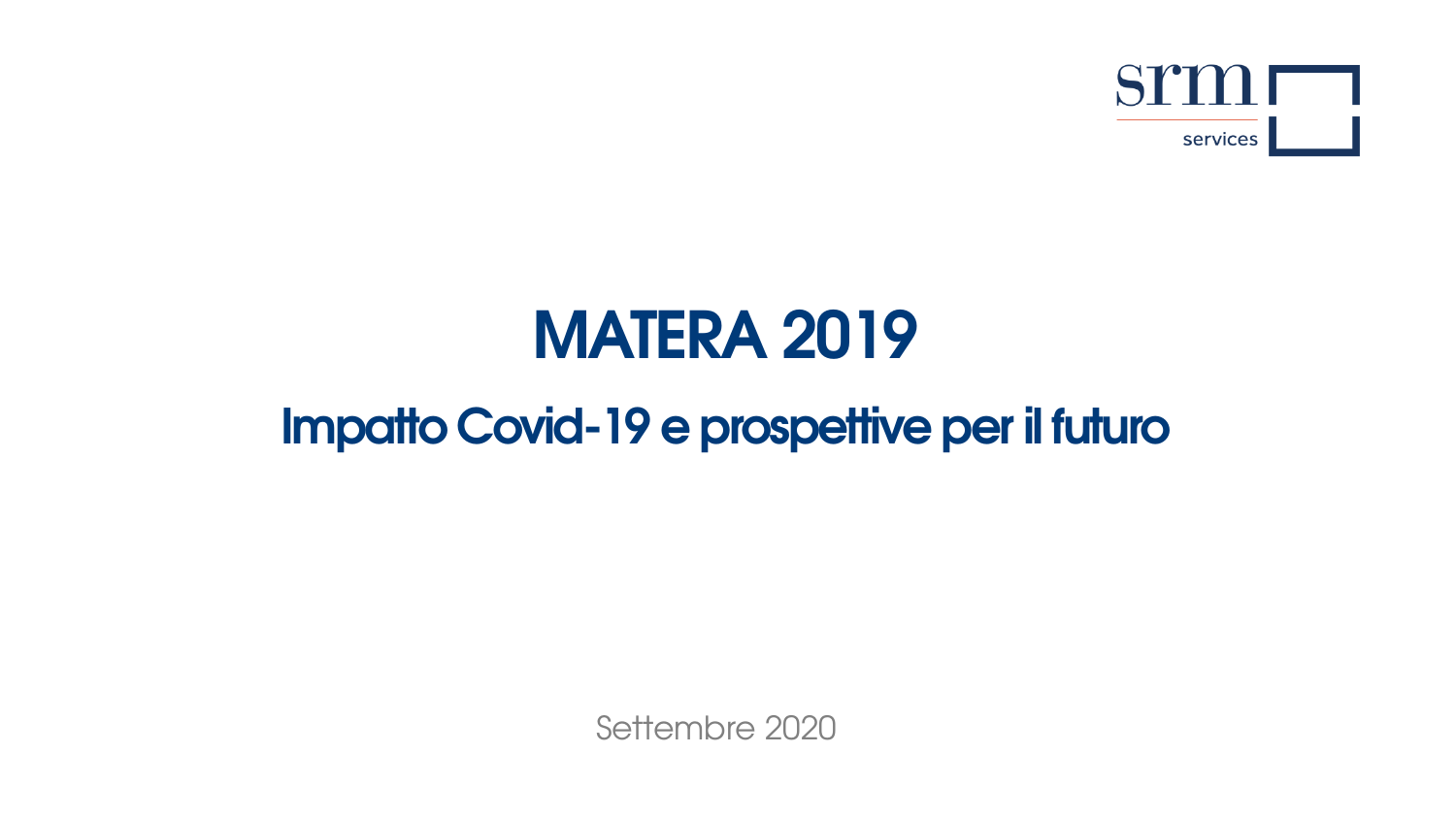

MATERA 2019
Impatto Covid-19 e prospettive per il futuro
Settembre 2020